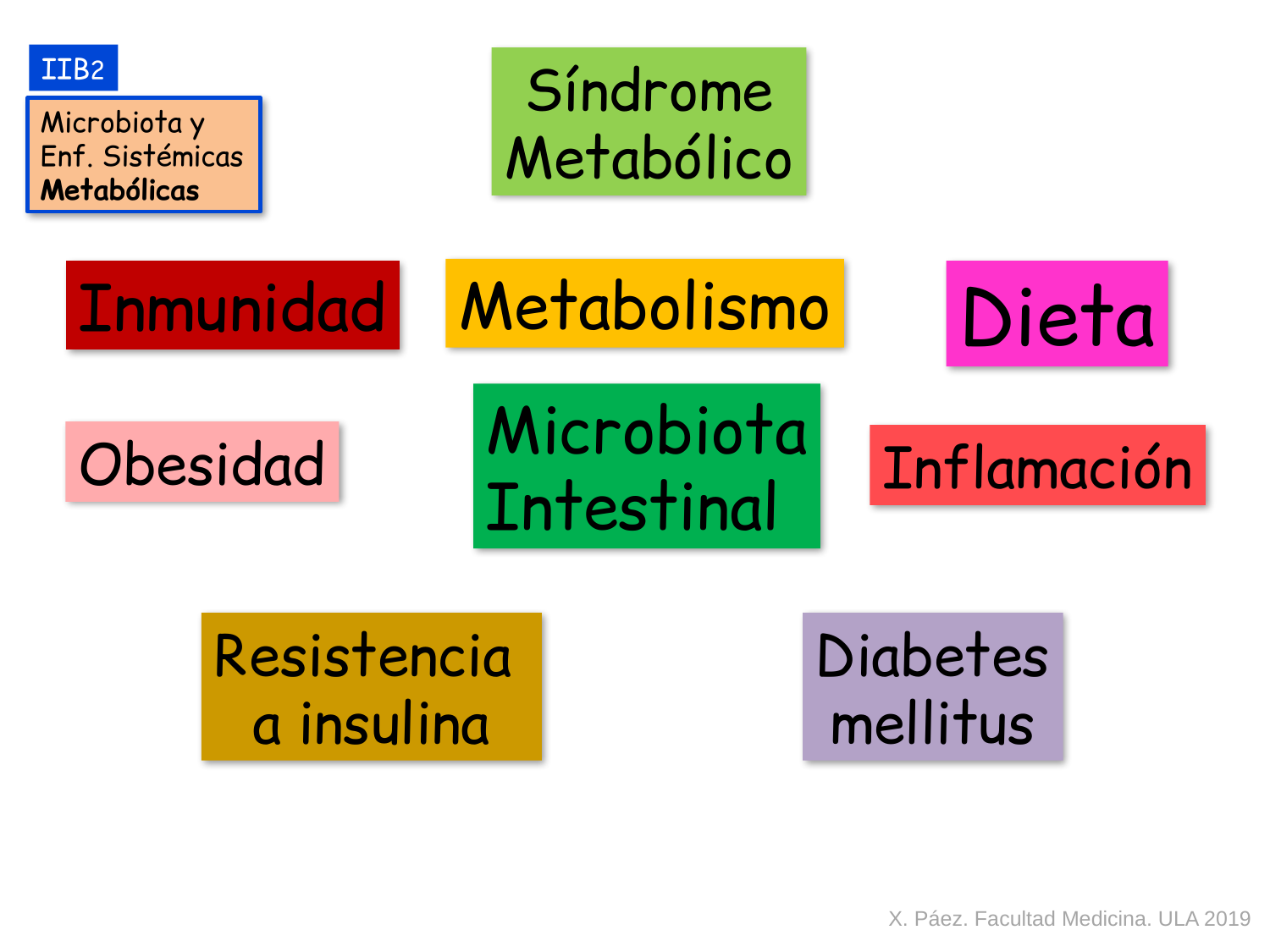

IIB2
Síndrome
Metabólico
Microbiota y
Enf. Sistémicas
Metabólicas
Metabolismo
Inmunidad
Dieta
Microbiota
Intestinal
Obesidad
Inflamación
Resistencia
a insulina
Diabetes
mellitus
X. Páez. Facultad Medicina. ULA 2019